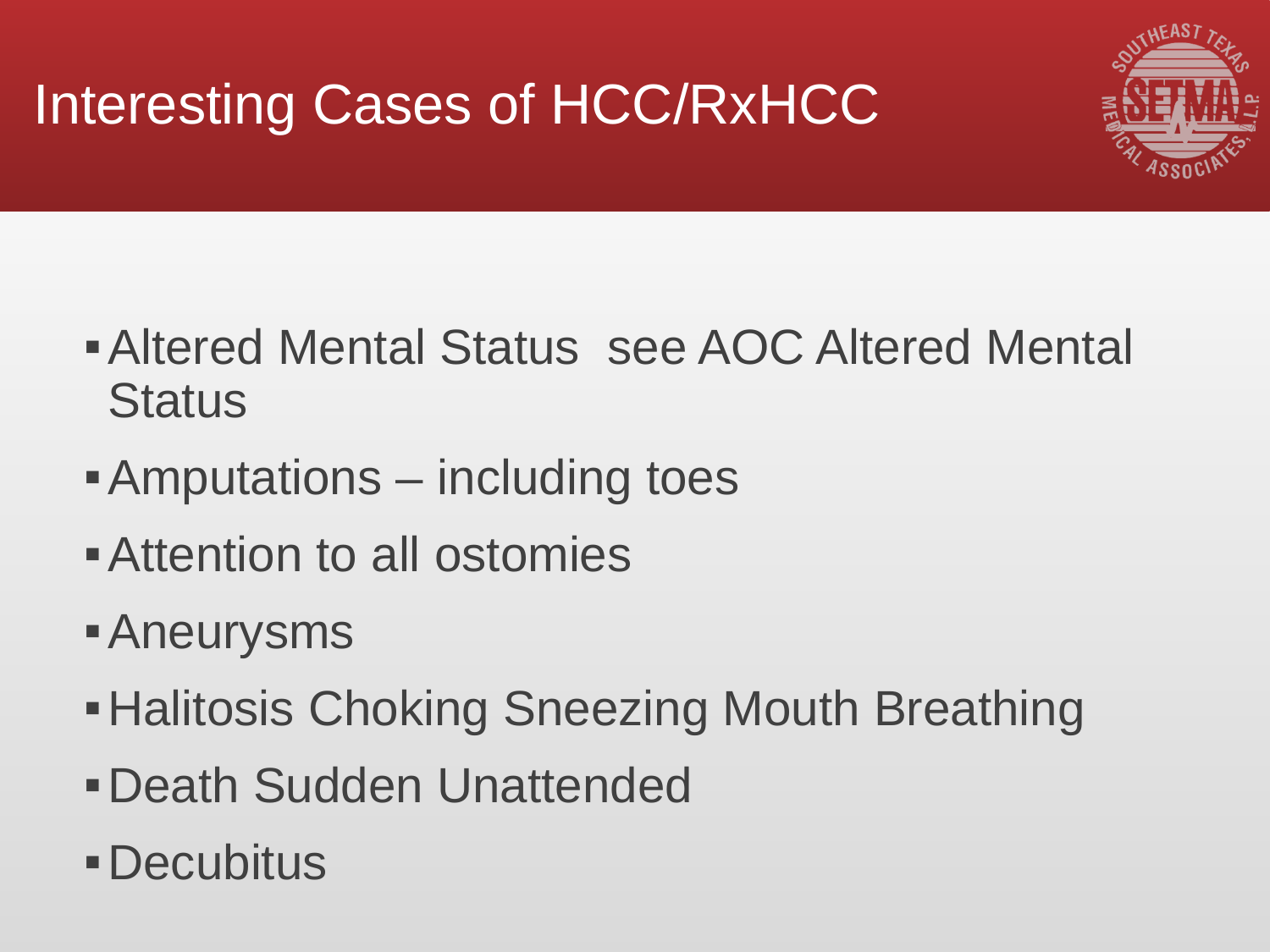

# Interesting Cases of HCC/RxHCC

Altered Mental Status  see AOC Altered Mental Status
Amputations – including toes
Attention to all ostomies
Aneurysms
Halitosis Choking Sneezing Mouth Breathing
Death Sudden Unattended
Decubitus